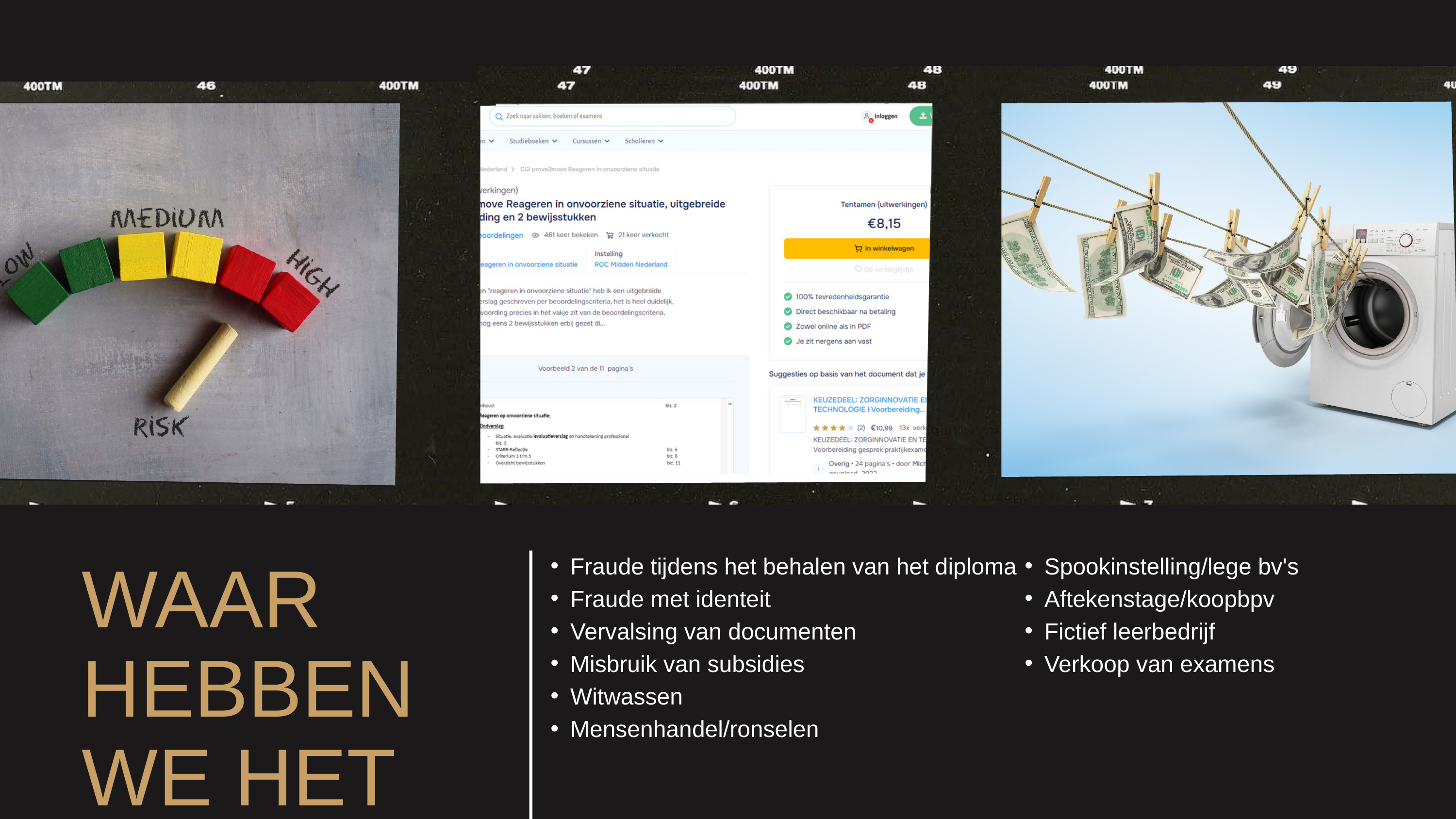

Fraude tijdens het behalen van het diploma
Fraude met identeit
Vervalsing van documenten
Misbruik van subsidies
Witwassen
Mensenhandel/ronselen
Spookinstelling/lege bv's
Aftekenstage/koopbpv
Fictief leerbedrijf
Verkoop van examens

WAAR HEBBEN WE HET OVER?